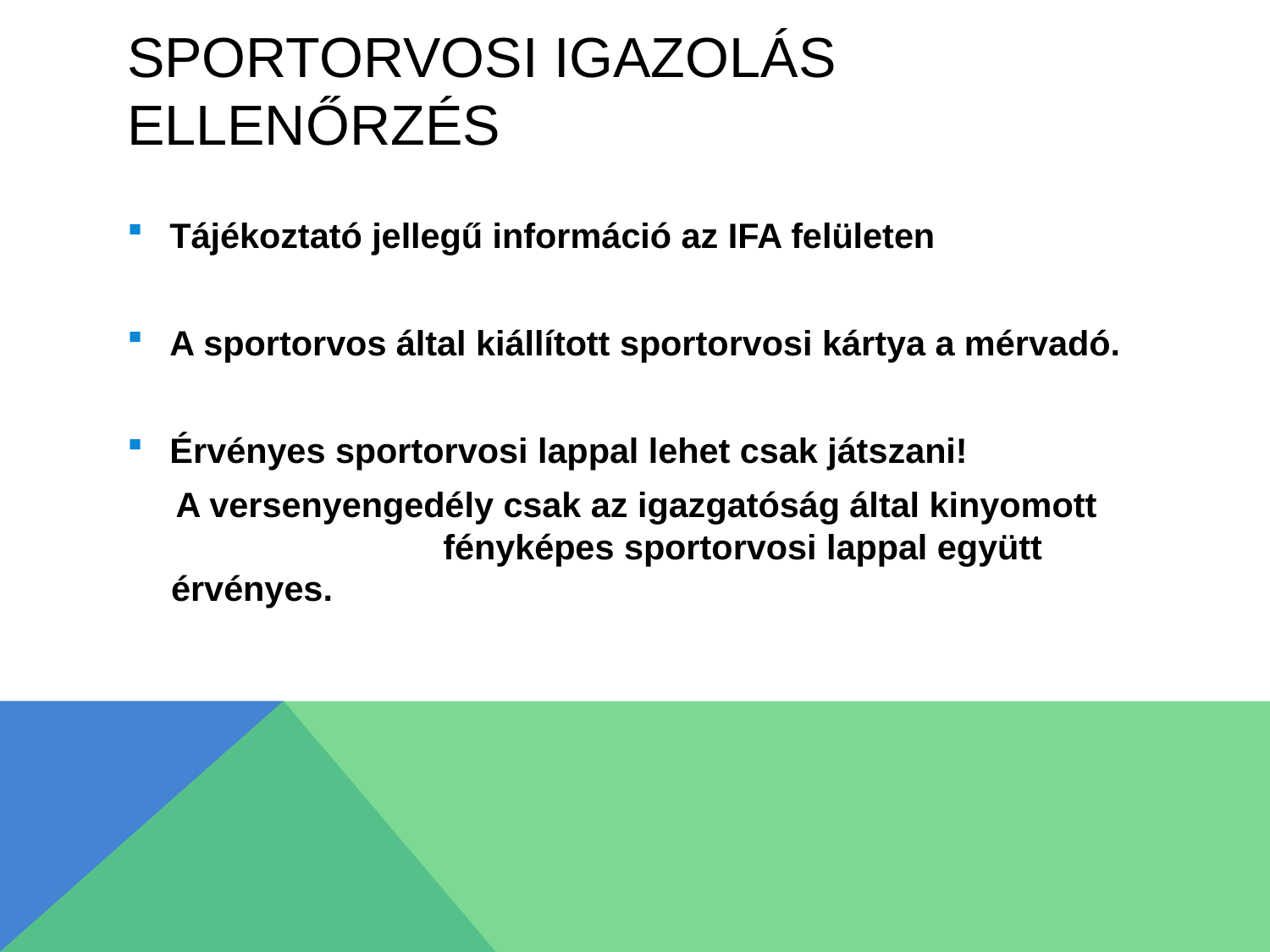

# Sportorvosi igazolás ellenőrzés

Tájékoztató jellegű információ az IFA felületen

A sportorvos által kiállított sportorvosi kártya a mérvadó.

Érvényes sportorvosi lappal lehet csak játszani!
     A versenyengedély csak az igazgatóság által kinyomott                                  fényképes sportorvosi lappal együtt érvényes.